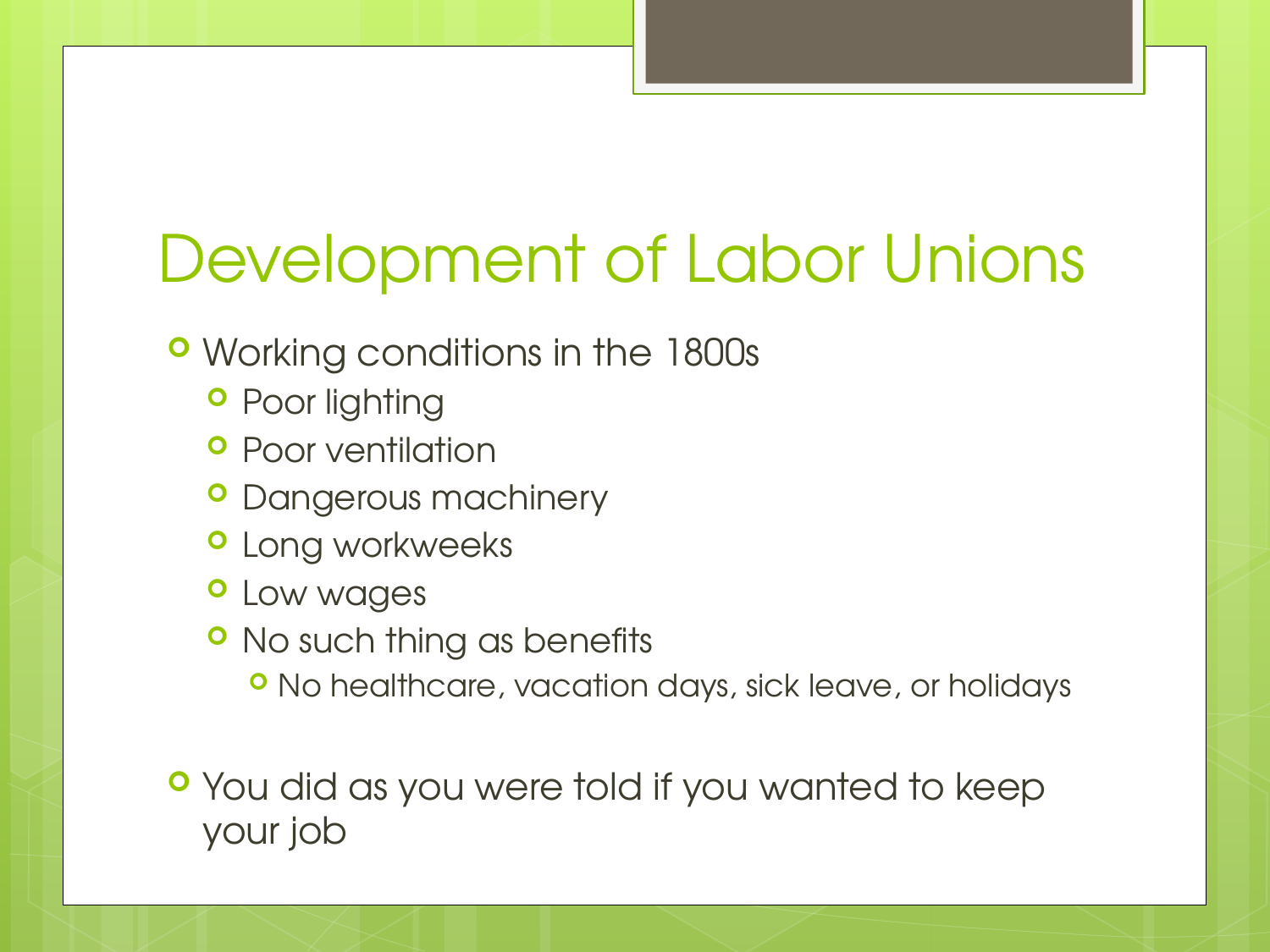

# Development of Labor Unions
Working conditions in the 1800s
Poor lighting
Poor ventilation
Dangerous machinery
Long workweeks
Low wages
No such thing as benefits
No healthcare, vacation days, sick leave, or holidays

You did as you were told if you wanted to keep your job